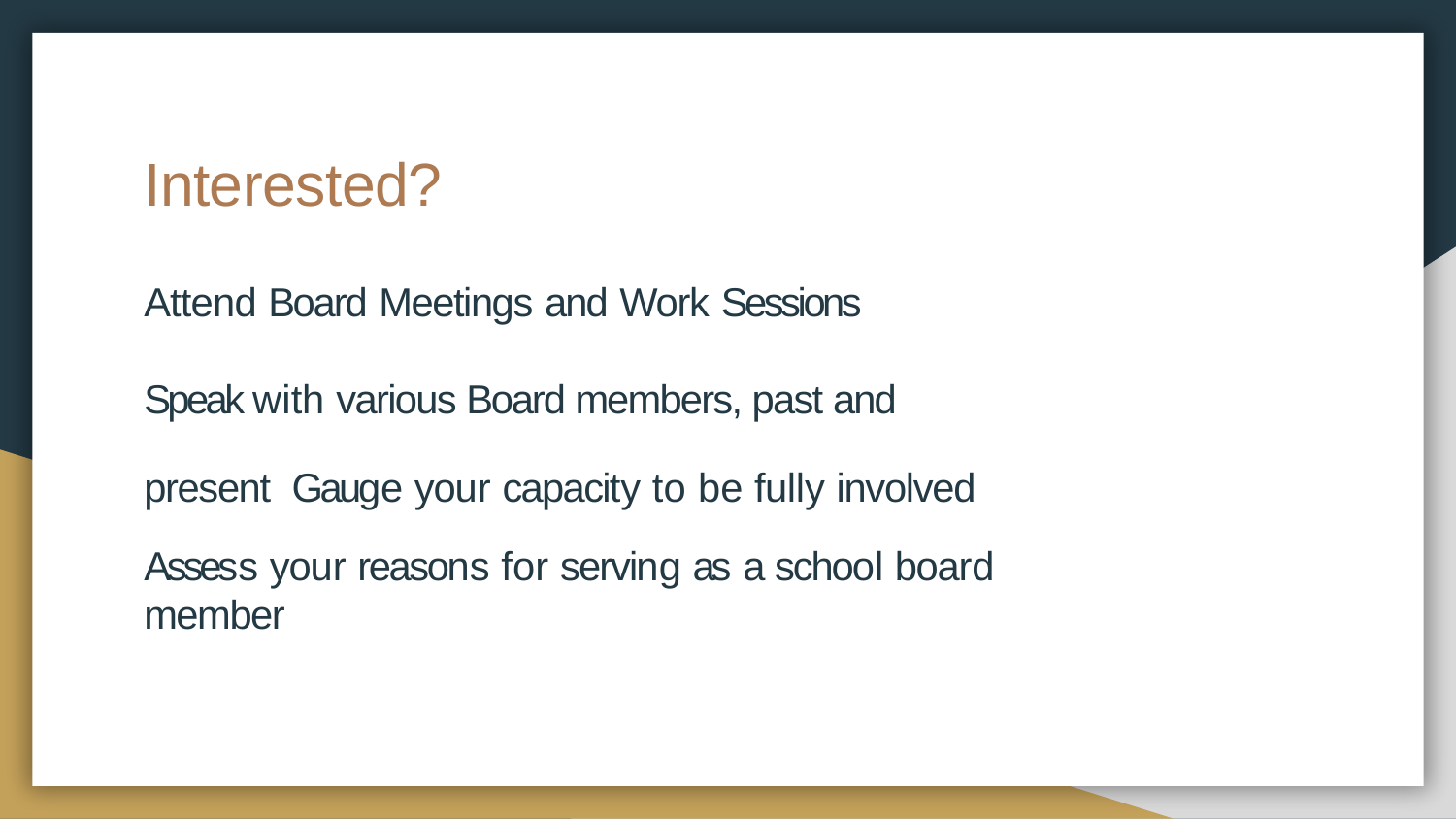

# Interested?
Attend Board Meetings and Work Sessions
Speak with various Board members, past and present  Gauge your capacity to be fully involved
Assess your reasons for serving as a school board member